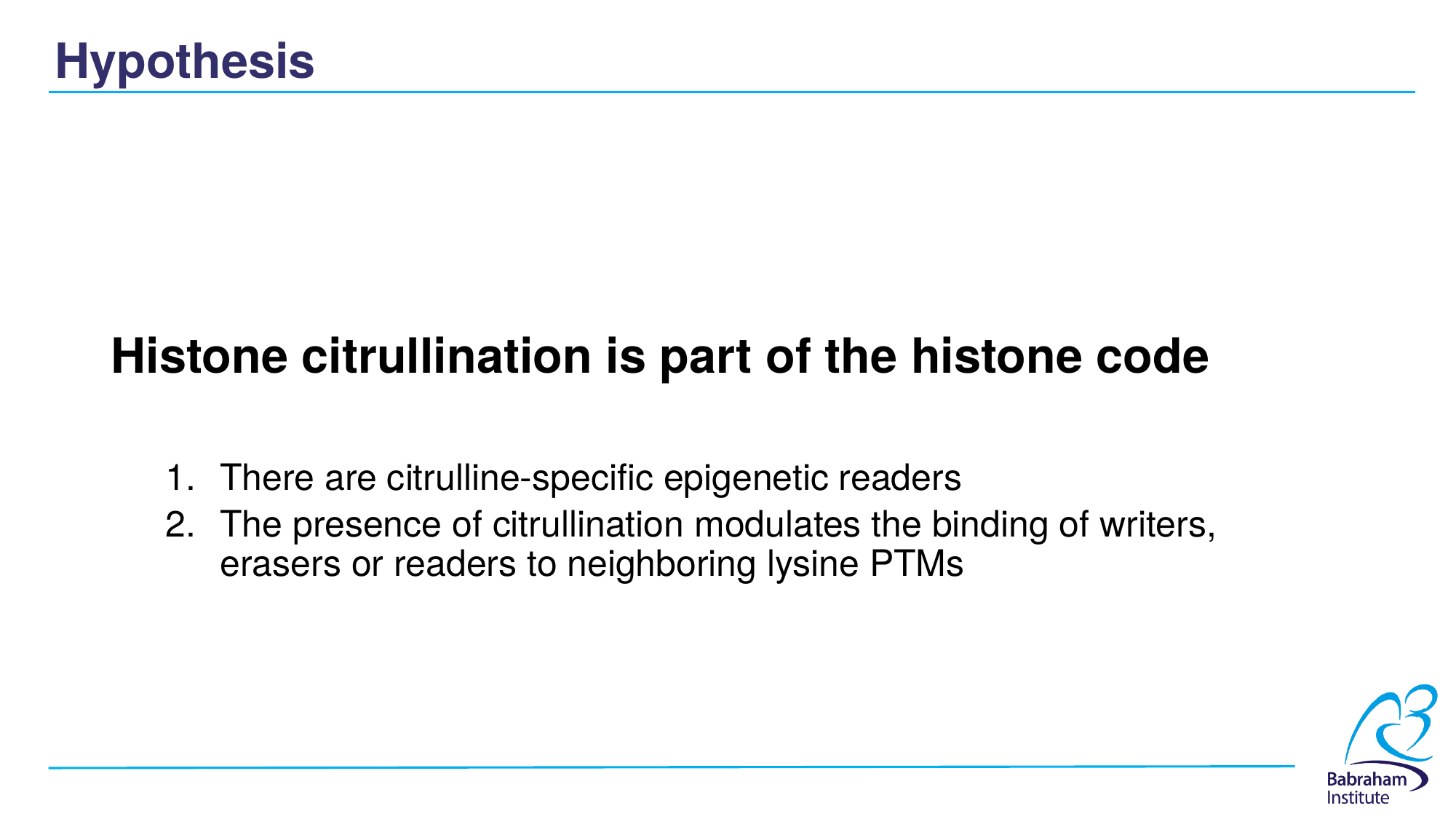

# Hypothesis

Histone citrullination is part of the histone code

There are citrulline-specific epigenetic readers
The presence of citrullination modulates the binding of writers, erasers or readers to neighboring lysine PTMs